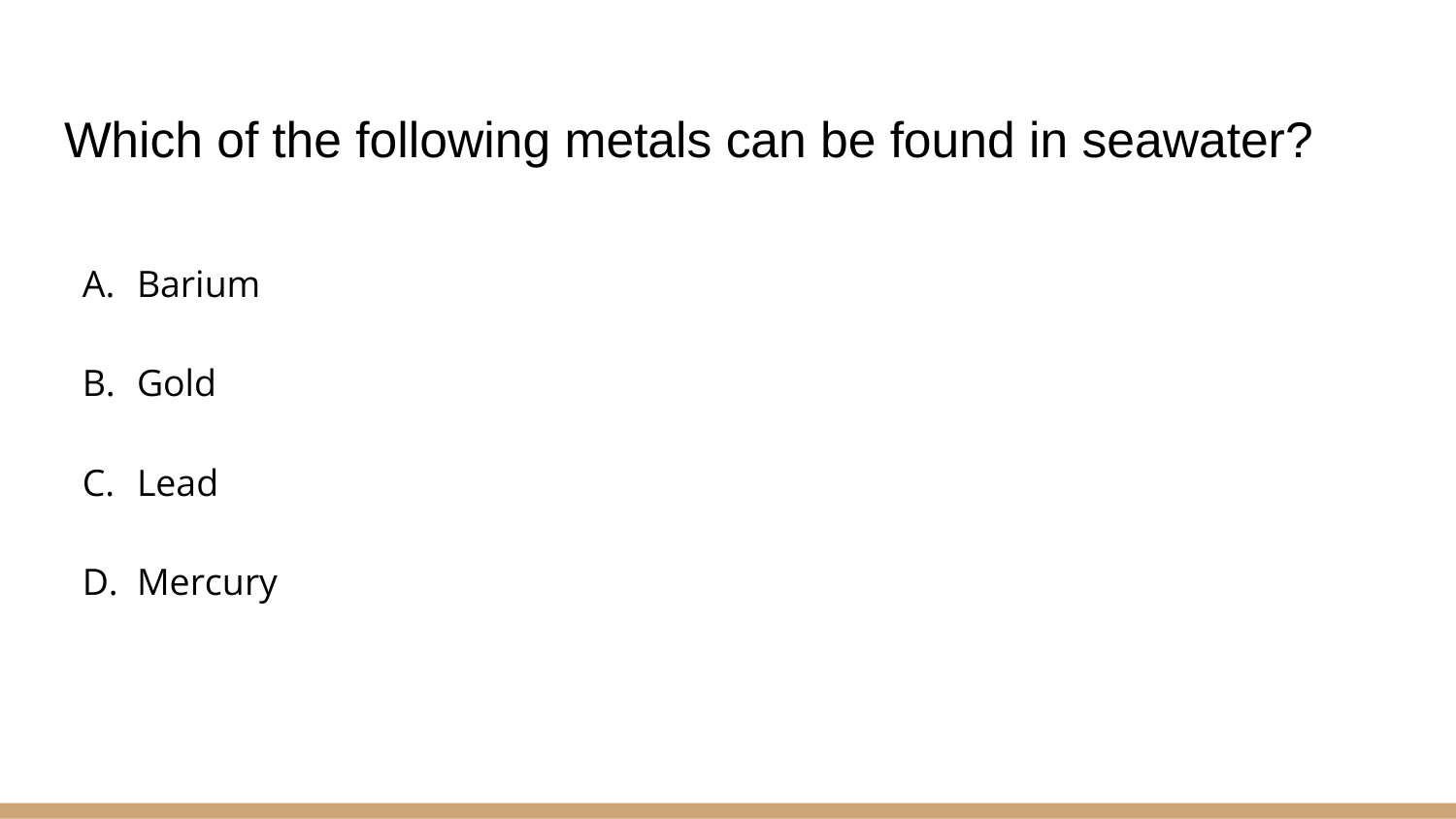

# Which of the following metals can be found in seawater?
Barium
Gold
Lead
Mercury